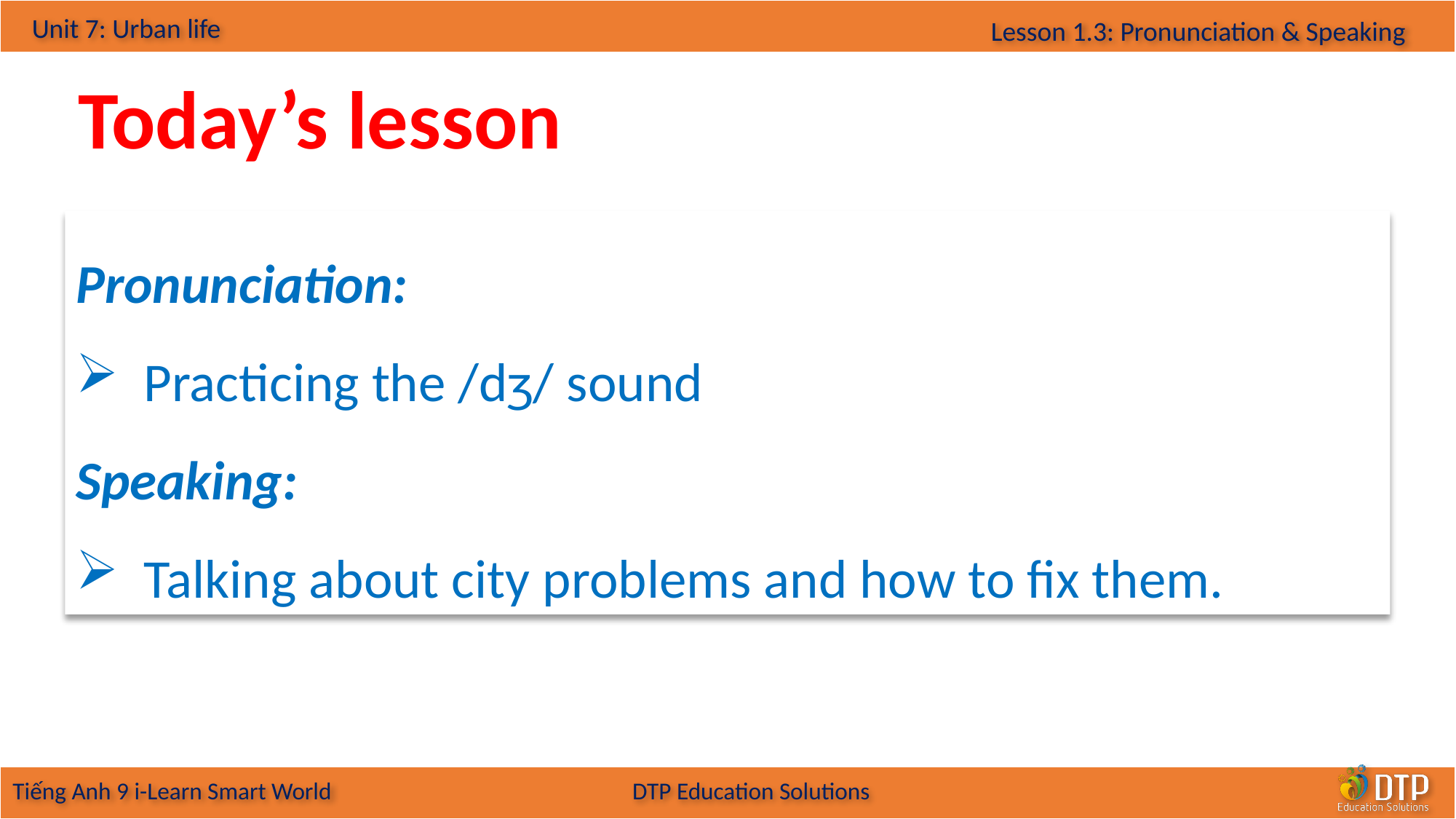

Today’s lesson
Pronunciation:
Practicing the /dʒ/ sound
Speaking:
Talking about city problems and how to fix them.